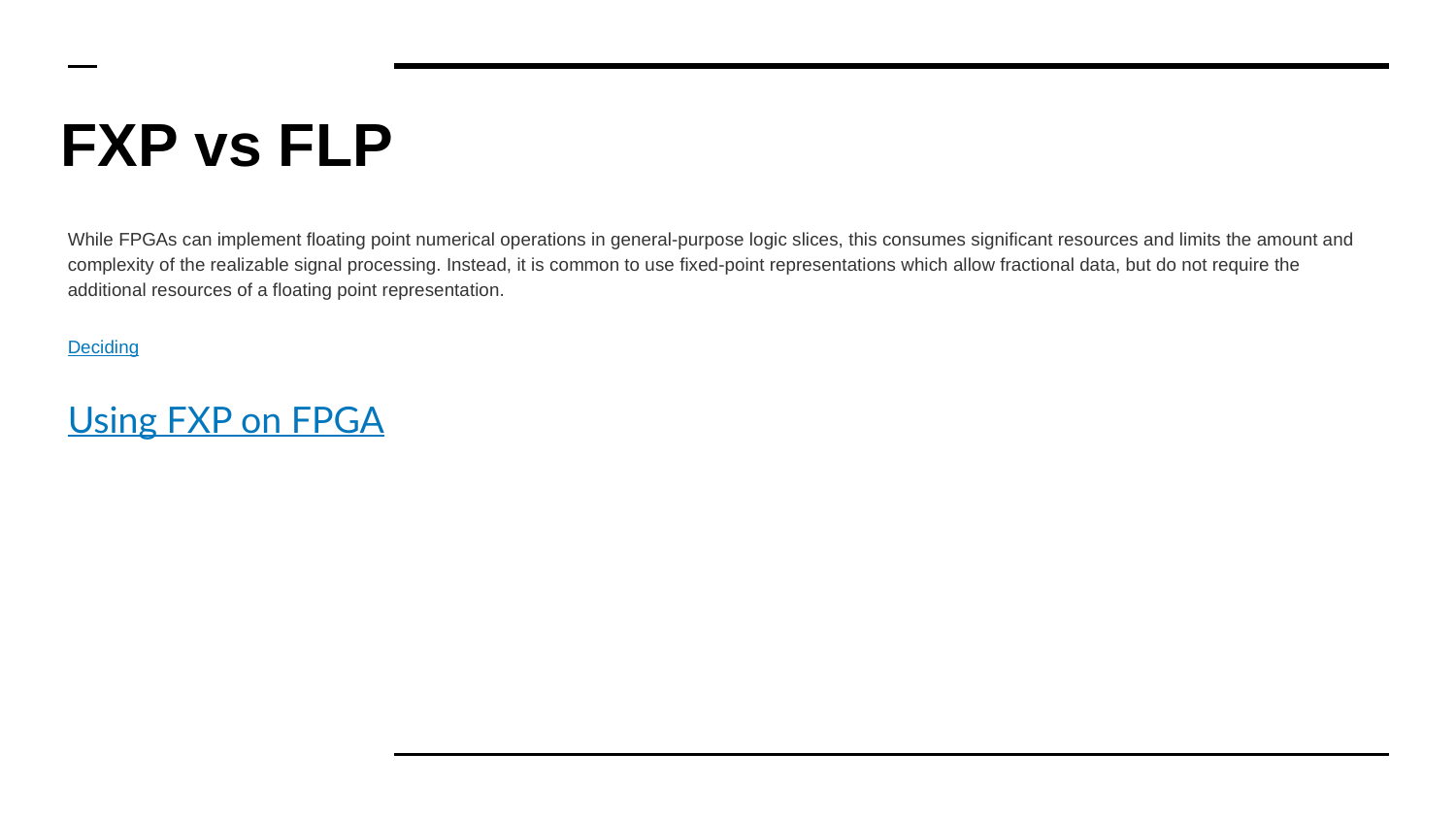

# FXP vs FLP
While FPGAs can implement floating point numerical operations in general-purpose logic slices, this consumes significant resources and limits the amount and complexity of the realizable signal processing. Instead, it is common to use fixed-point representations which allow fractional data, but do not require the additional resources of a floating point representation.
Deciding
Using FXP on FPGA